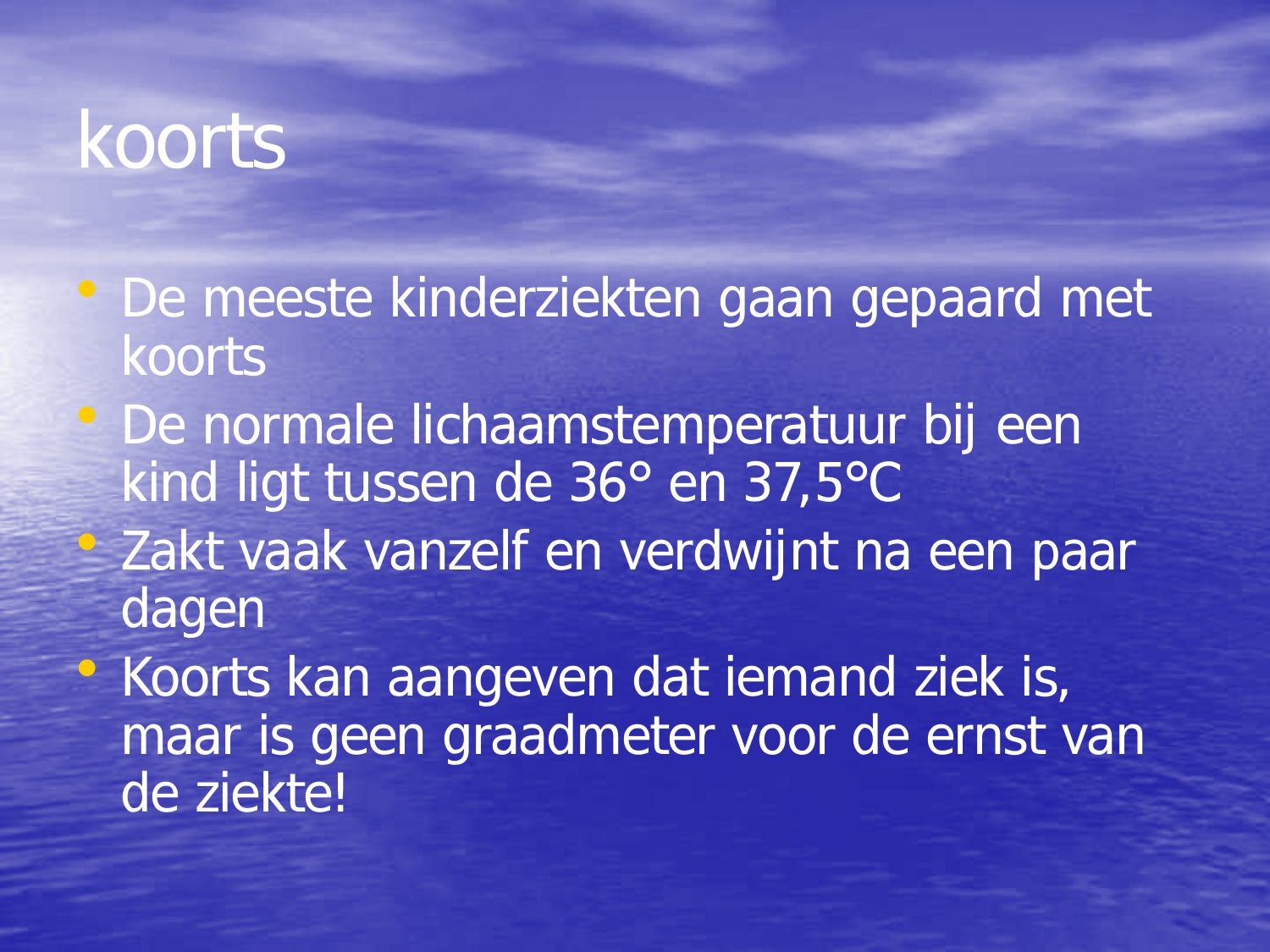

koorts
De meeste kinderziekten gaan gepaard met koorts
De normale lichaamstemperatuur bij een kind ligt tussen de 36° en 37,5°C
Zakt vaak vanzelf en verdwijnt na een paar dagen
Koorts kan aangeven dat iemand ziek is, maar is geen graadmeter voor de ernst van de ziekte!